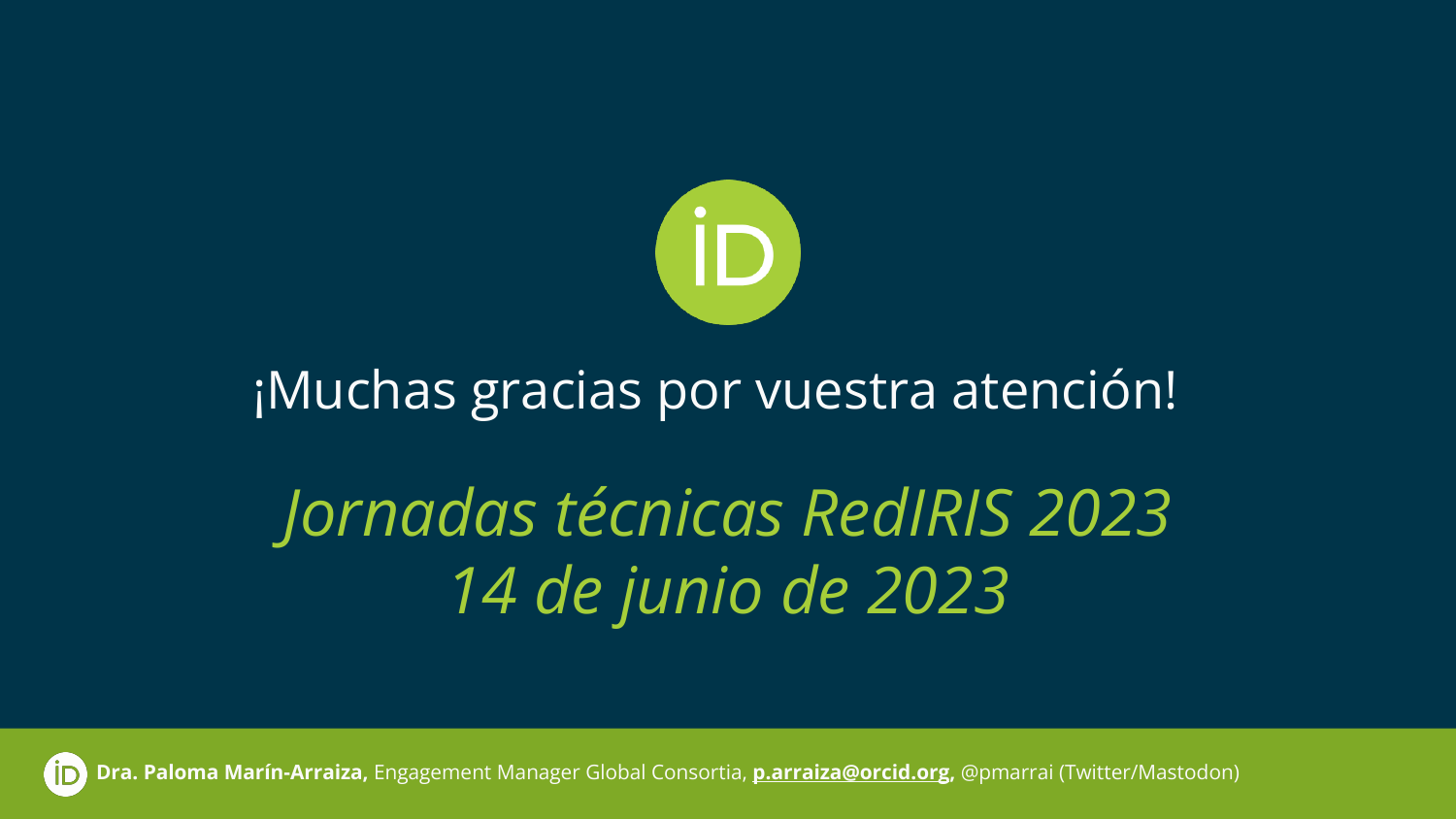

# ¡Muchas gracias por vuestra atención!
Jornadas técnicas RedIRIS 2023
14 de junio de 2023
Dra. Paloma Marín-Arraiza, Engagement Manager Global Consortia, p.arraiza@orcid.org, @pmarrai (Twitter/Mastodon)